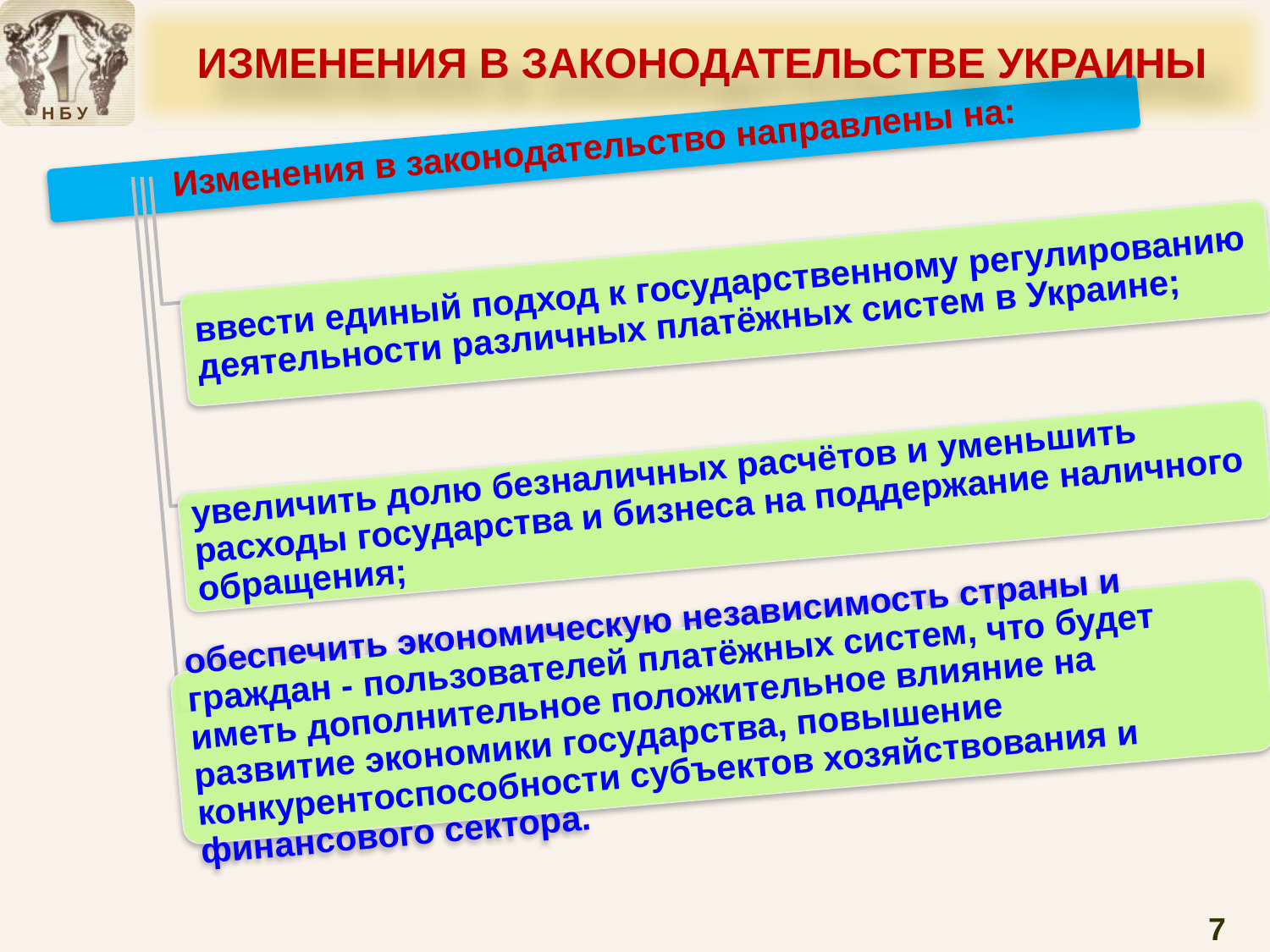

Изменения в законодательстве Украины
Изменения в законодательство направлены на:
ввести единый подход к государственному регулированию деятельности различных платёжных систем в Украине;
увеличить долю безналичных расчётов и уменьшить расходы государства и бизнеса на поддержание наличного обращения;
обеспечить экономическую независимость страны и граждан - пользователей платёжных систем, что будет иметь дополнительное положительное влияние на развитие экономики государства, повышение конкурентоспособности субъектов хозяйствования и финансового сектора.